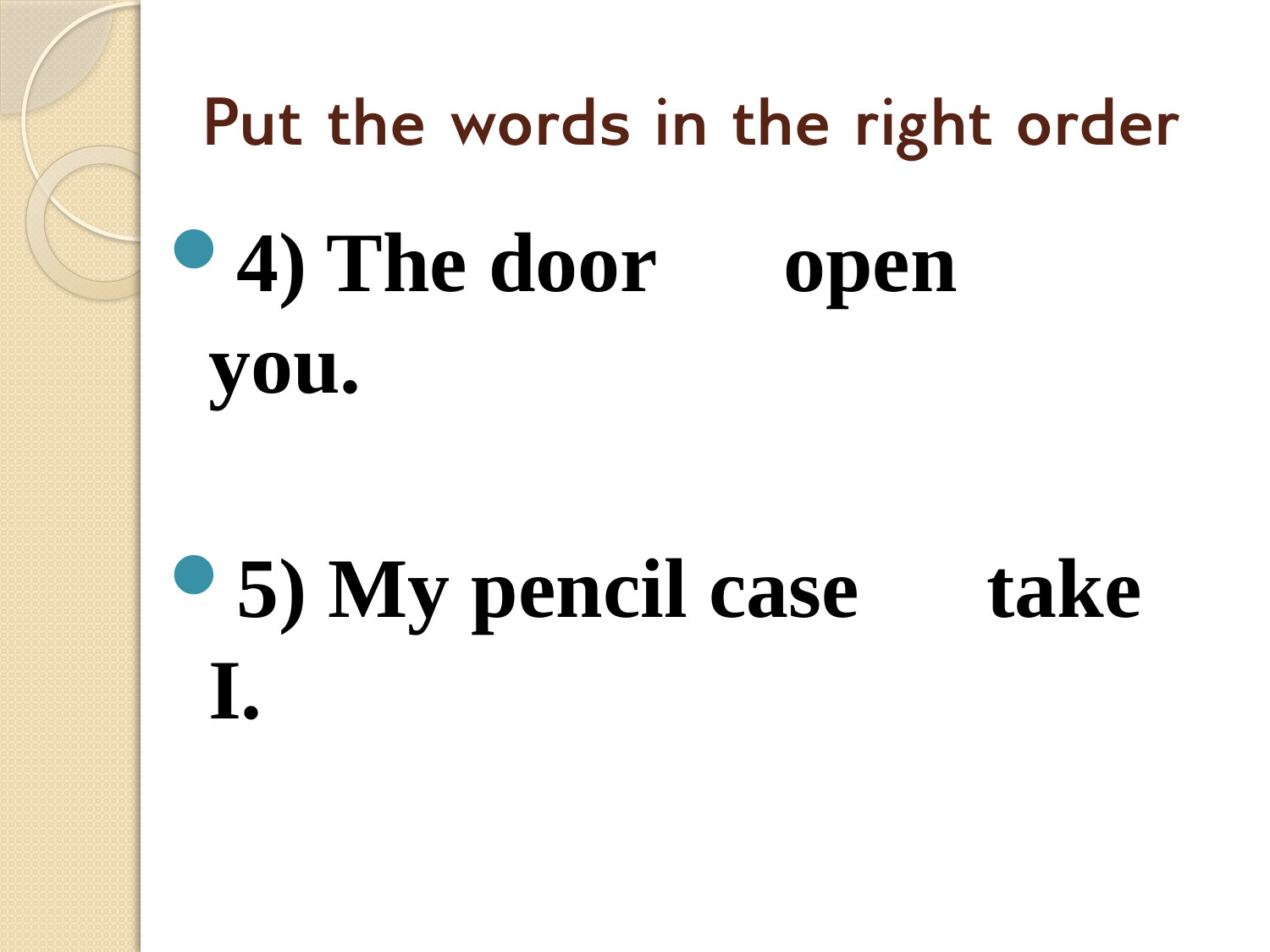

# Put the words in the right order
4) The door      open       you.

5) My pencil case      take     I.